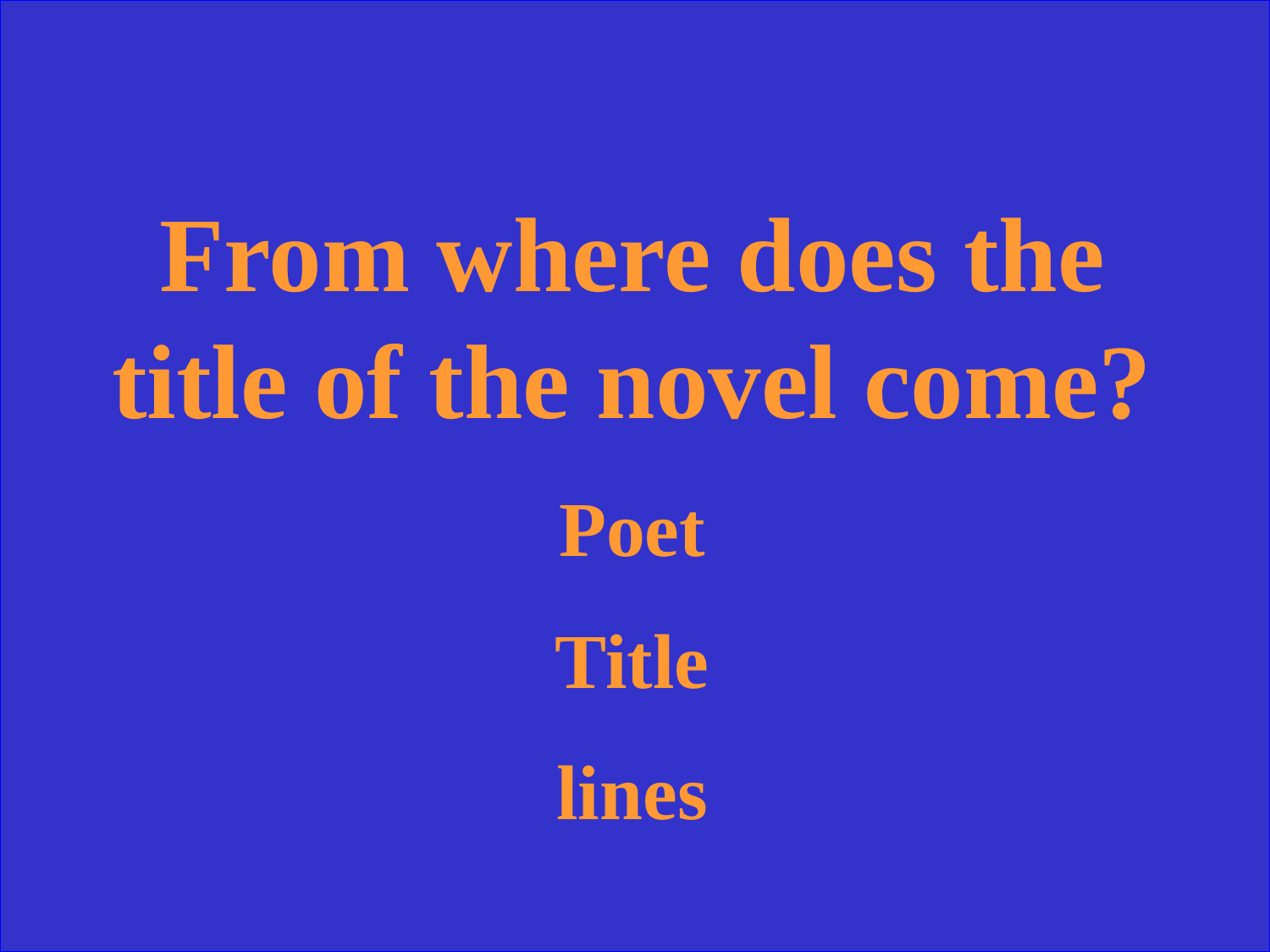

From where does the title of the novel come?
Poet
Title
lines